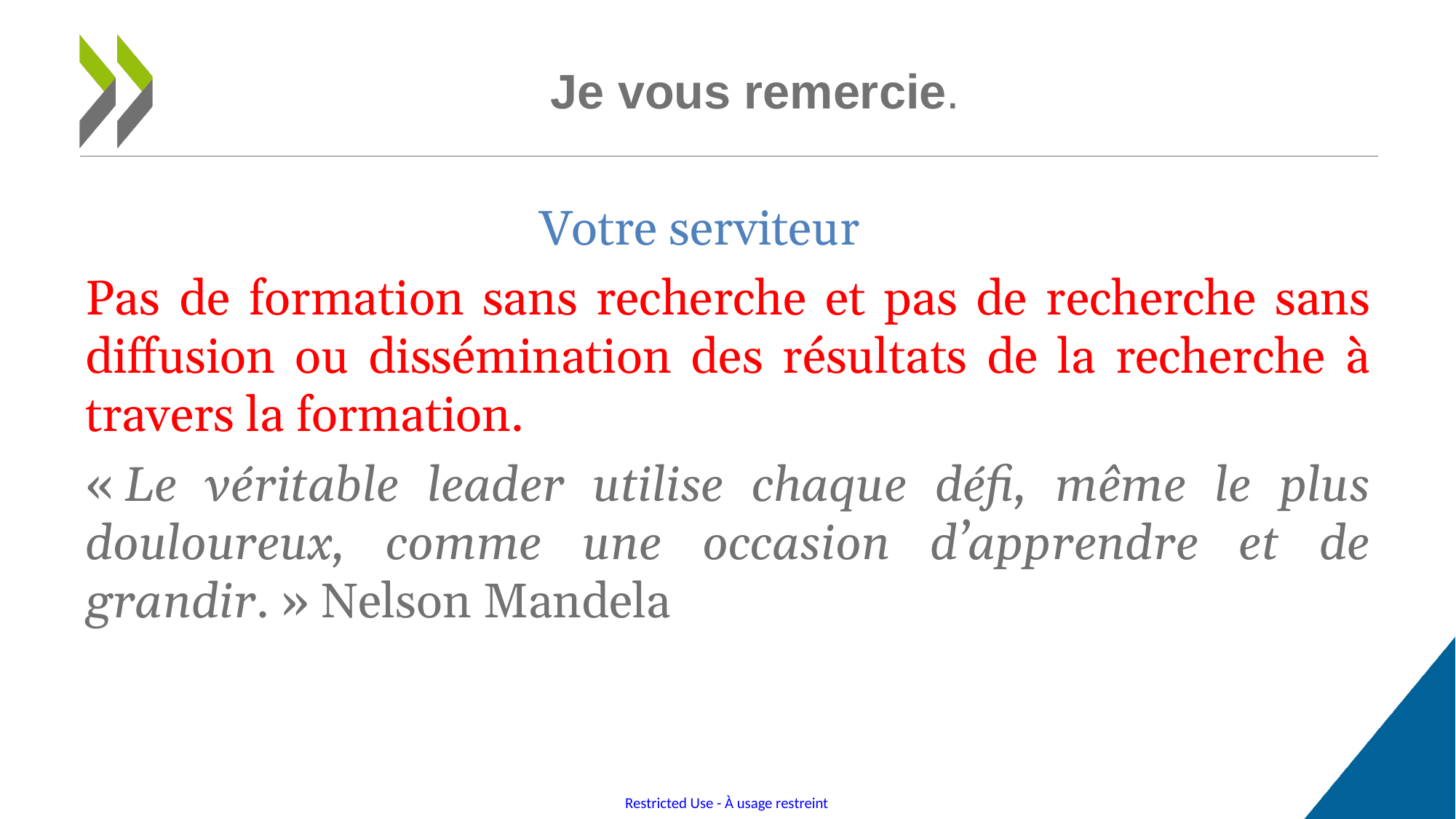

# Je vous remercie.
                                       Votre serviteur
Pas de formation sans recherche et pas de recherche sans diffusion ou dissémination des résultats de la recherche à travers la formation.
« Le véritable leader utilise chaque défi, même le plus douloureux, comme une occasion d’apprendre et de grandir. » Nelson Mandela